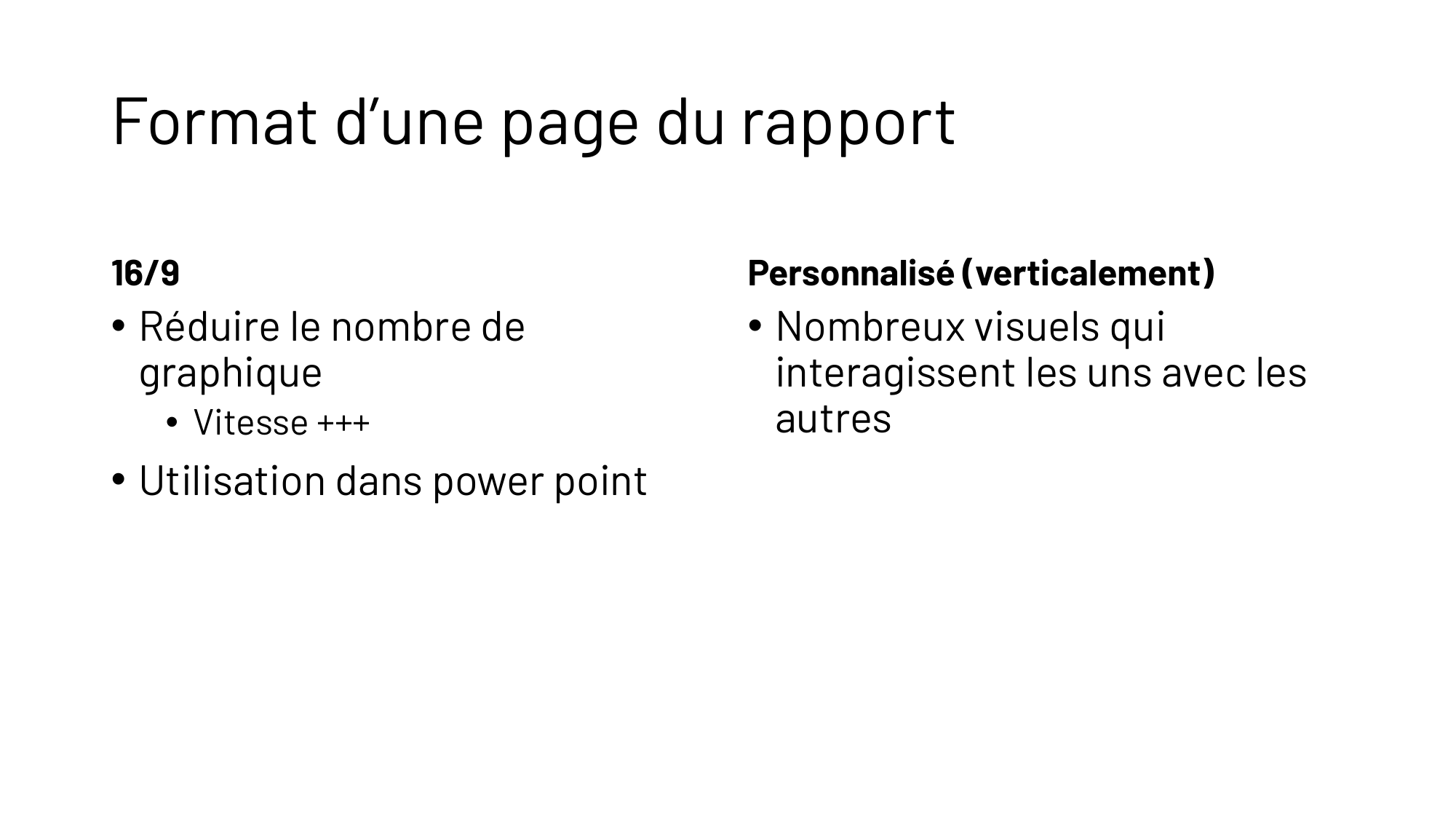

# Format d’une page du rapport
16/9
Personnalisé (verticalement)
Réduire le nombre de graphique
Vitesse +++
Utilisation dans power point
Nombreux visuels qui interagissent les uns avec les autres